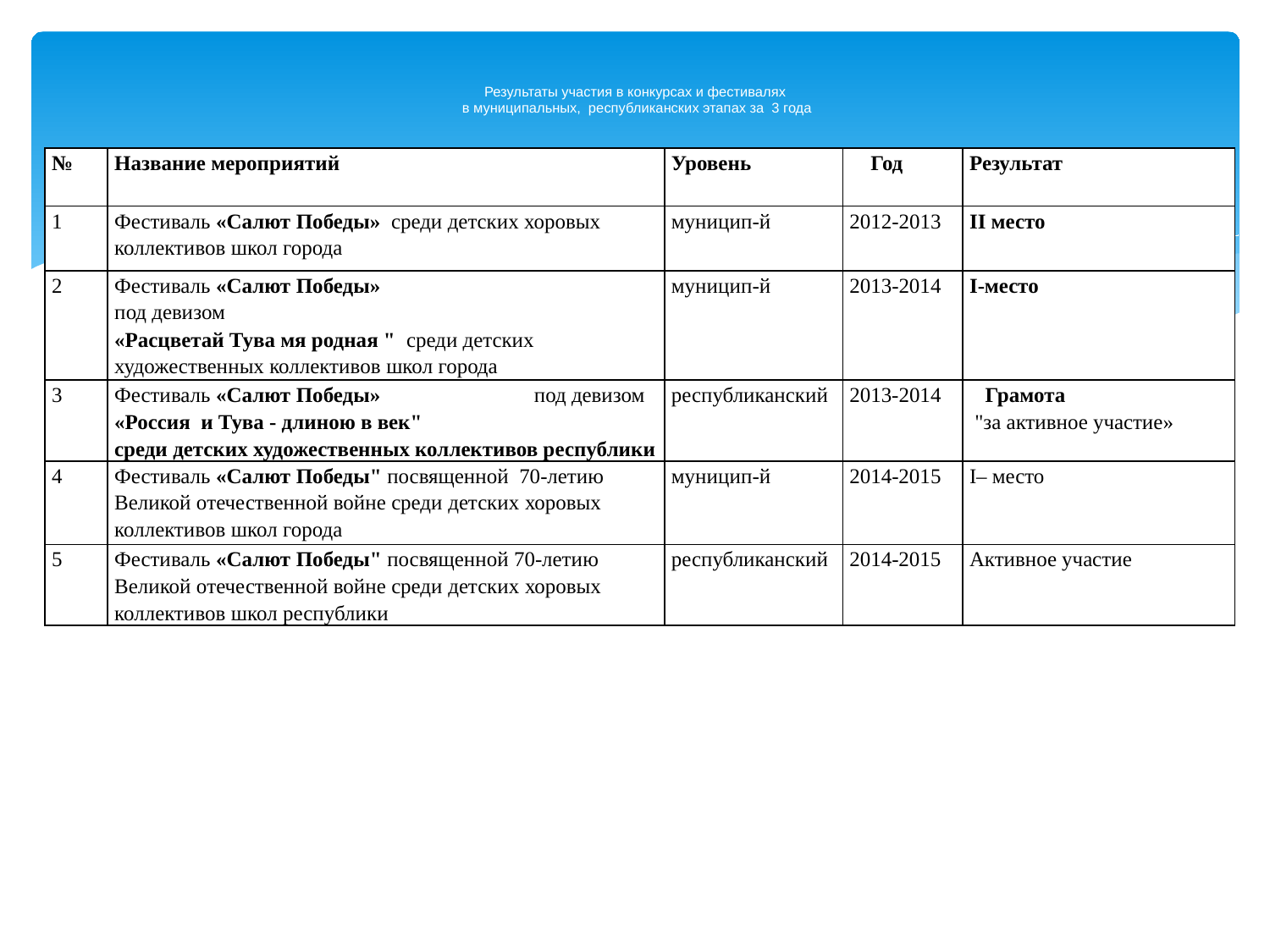

# Результаты участия в конкурсах и фестивалях в муниципальных,  республиканских этапах за  3 года
| № | Название мероприятий | Уровень | Год | Результат |
| --- | --- | --- | --- | --- |
| 1 | Фестиваль «Салют Победы» среди детских хоровых коллективов школ города | муницип-й | 2012-2013 | II место |
| 2 | Фестиваль «Салют Победы» под девизом «Расцветай Тува мя родная " среди детских художественных коллективов школ города | муницип-й | 2013-2014 | I-место |
| 3 | Фестиваль «Салют Победы» под девизом «Россия и Тува - длиною в век" среди детских художественных коллективов республики | республиканский | 2013-2014 | Грамота "за активное участие» |
| 4 | Фестиваль «Салют Победы" посвященной 70-летию Великой отечественной войне среди детских хоровых коллективов школ города | муницип-й | 2014-2015 | I– место |
| 5 | Фестиваль «Салют Победы" посвященной 70-летию Великой отечественной войне среди детских хоровых коллективов школ республики | республиканский | 2014-2015 | Активное участие |